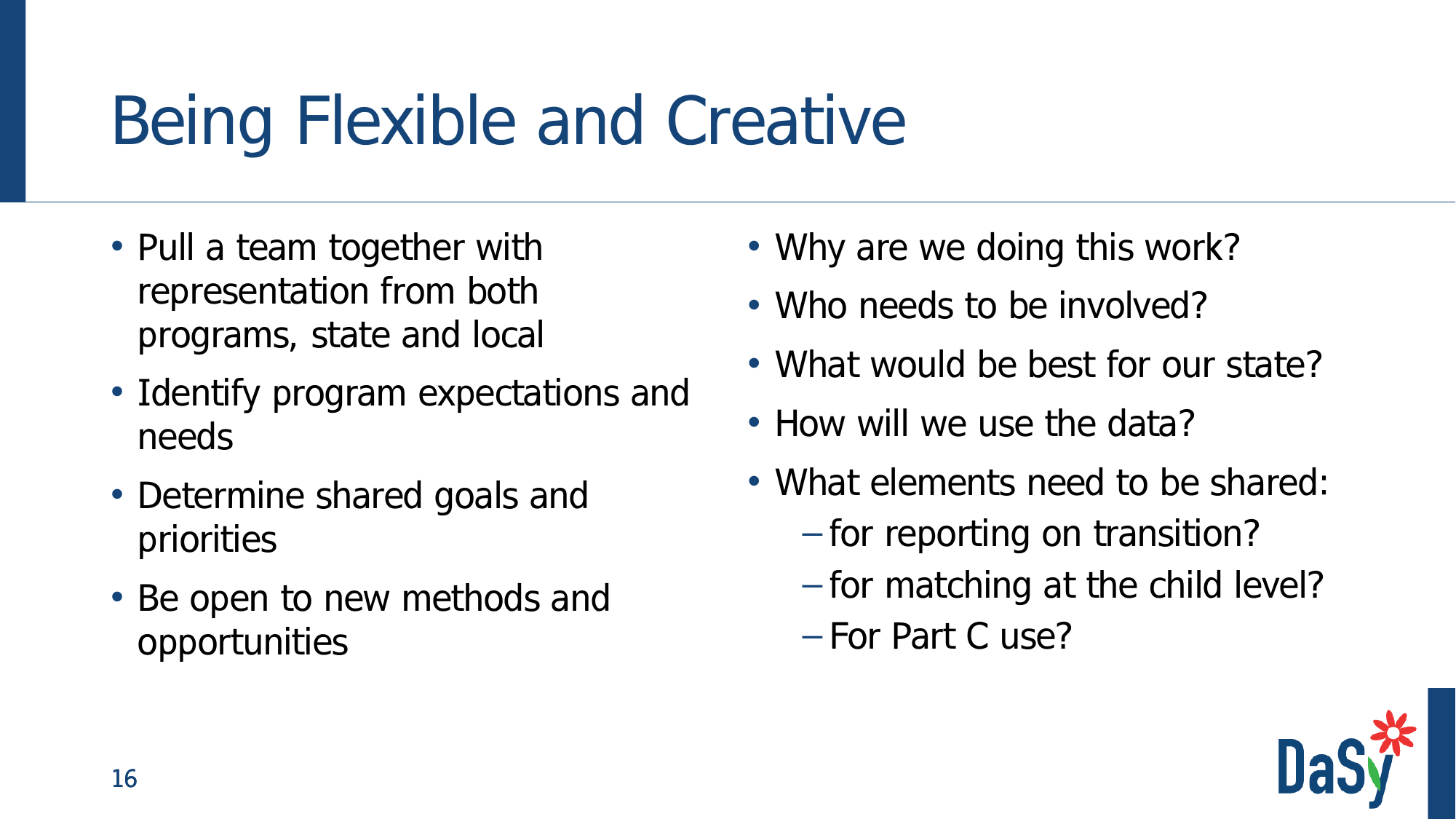

# Being Flexible and Creative
Pull a team together with representation from both programs, state and local
Identify program expectations and needs
Determine shared goals and priorities
Be open to new methods and opportunities
Why are we doing this work?
Who needs to be involved?
What would be best for our state?
How will we use the data?
What elements need to be shared:
for reporting on transition?
for matching at the child level?
For Part C use?